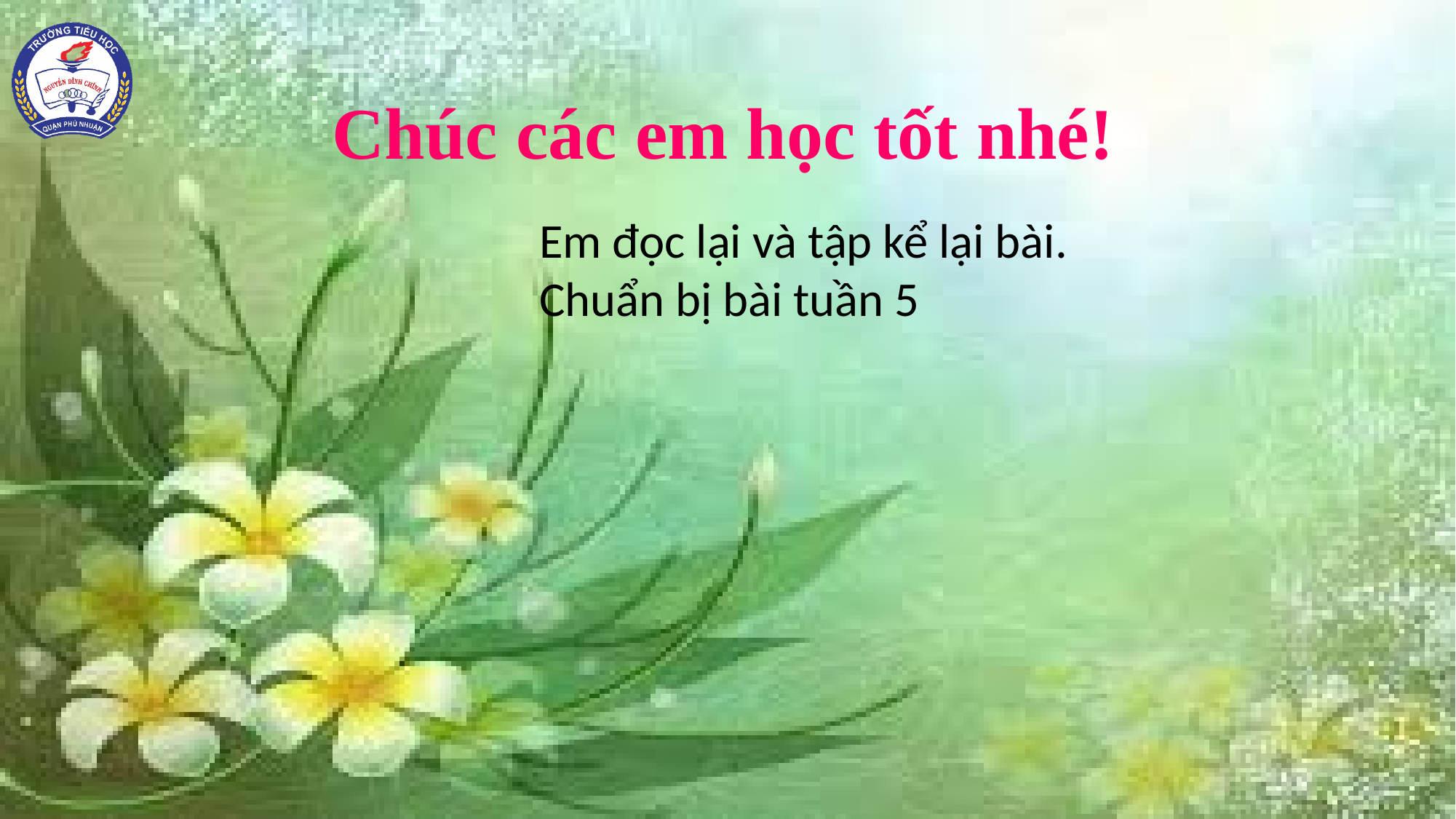

Chúc các em học tốt nhé!
Em đọc lại và tập kể lại bài.
Chuẩn bị bài tuần 5